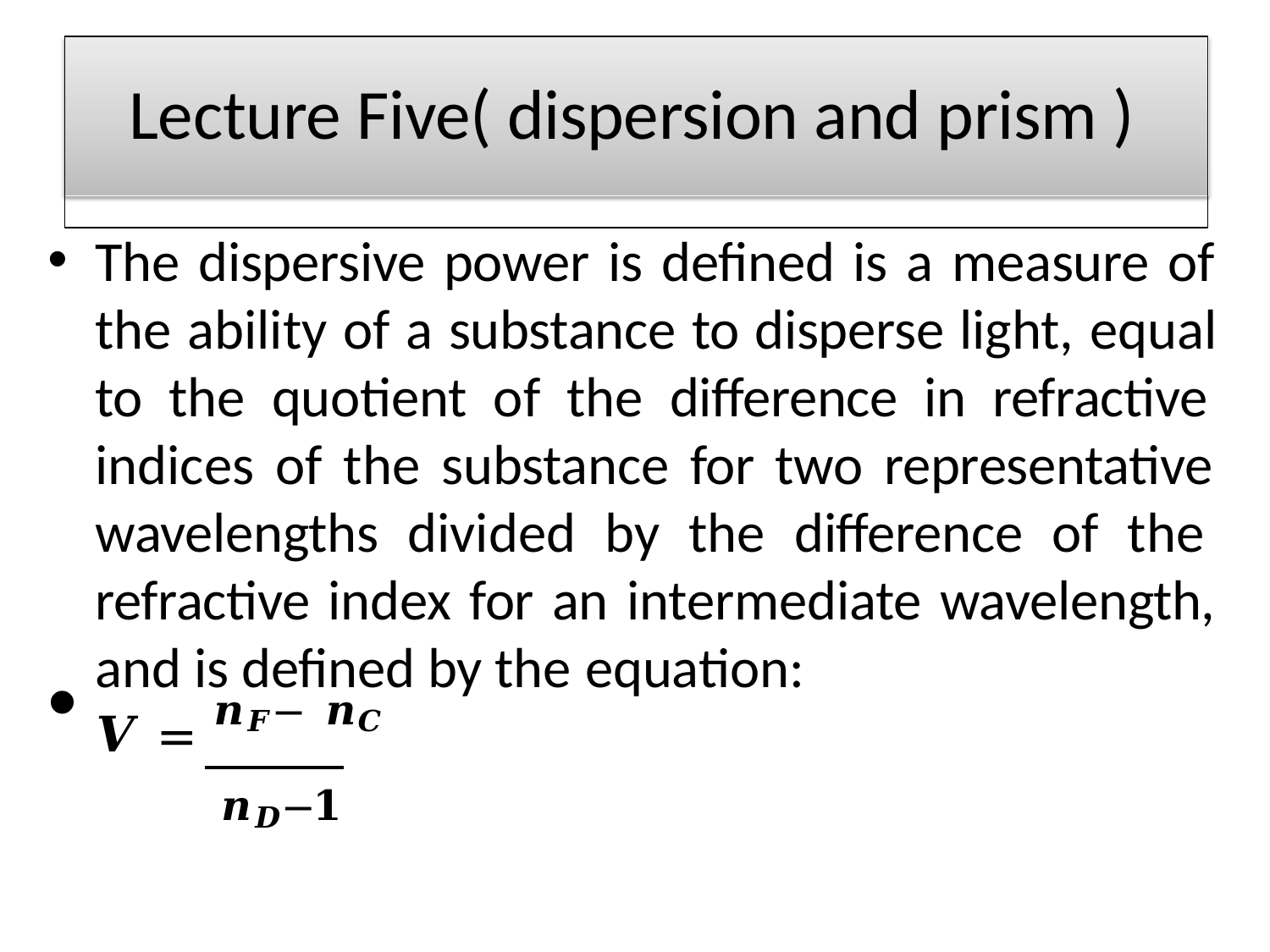

# Lecture Five( dispersion and prism )

The dispersive power is defined is a measure of  the ability of a substance to disperse light, equal  to the quotient of the difference in refractive  indices of the substance for two representative  wavelengths divided by the difference of the  refractive index for an intermediate wavelength,  and is defined by the equation:
𝑽 = 𝒏𝑭− 𝒏𝑪
𝒏𝑫−𝟏